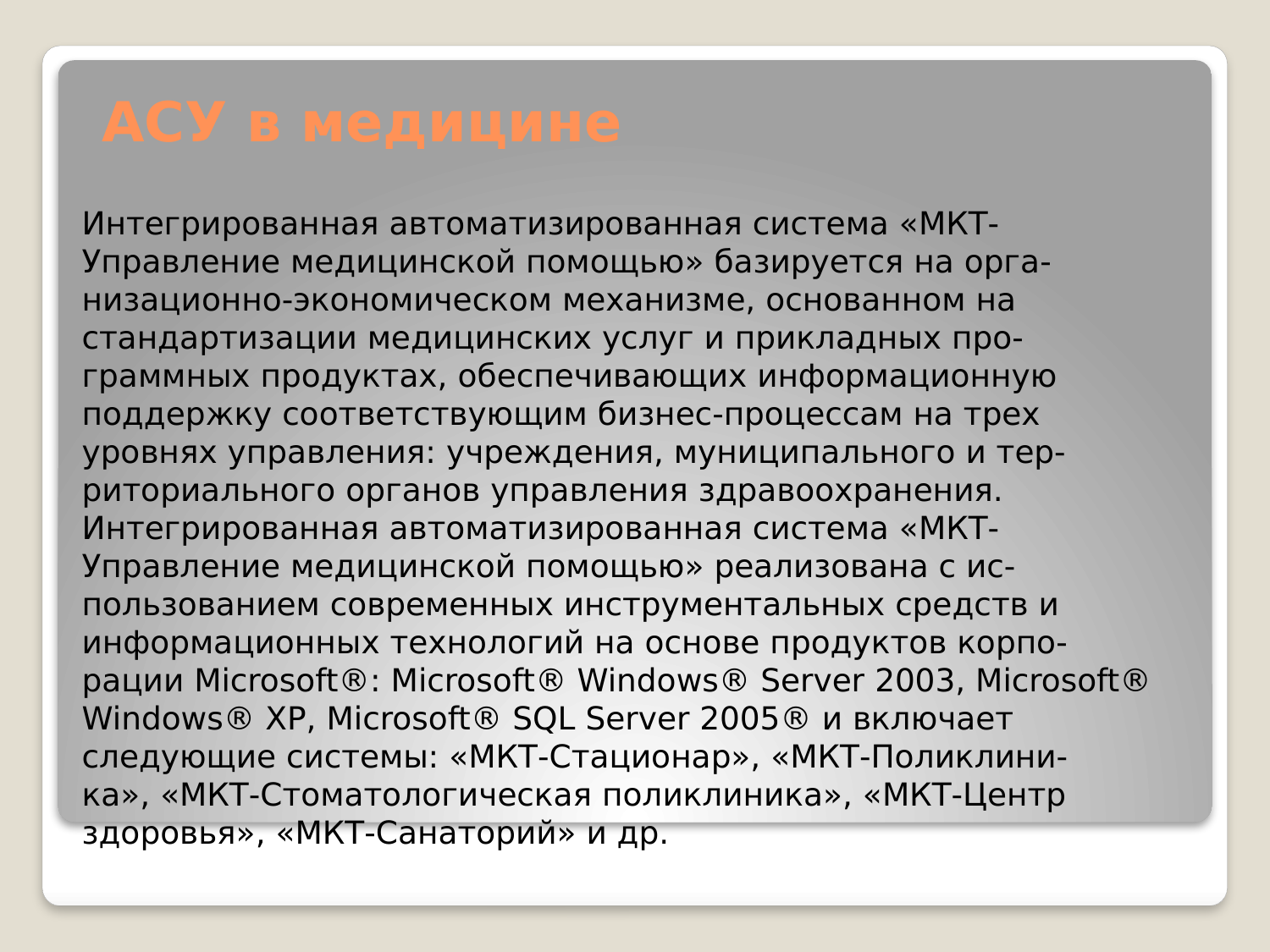

# АСУ в медицине

Интегрированная автоматизированная система «МКТ-
Управление медицинской помощью» базируется на орга-
низационно-экономическом механизме, основанном на
стандартизации медицинских услуг и прикладных про-
граммных продуктах, обеспечивающих информационную
поддержку соответствующим бизнес-процессам на трех
уровнях управления: учреждения, муниципального и тер-
риториального органов управления здравоохранения.
Интегрированная автоматизированная система «МКТ-
Управление медицинской помощью» реализована с ис-
пользованием современных инструментальных средств и
информационных технологий на основе продуктов корпо-
рации Microsoft®: Microsoft® Windows® Server 2003, Microsoft® Windows® XP, Microsoft® SQL Server 2005® и включает
следующие системы: «МКТ-Стационар», «МКТ-Поликлини-
ка», «МКТ-Стоматологическая поликлиника», «МКТ-Центр
здоровья», «МКТ-Санаторий» и др.